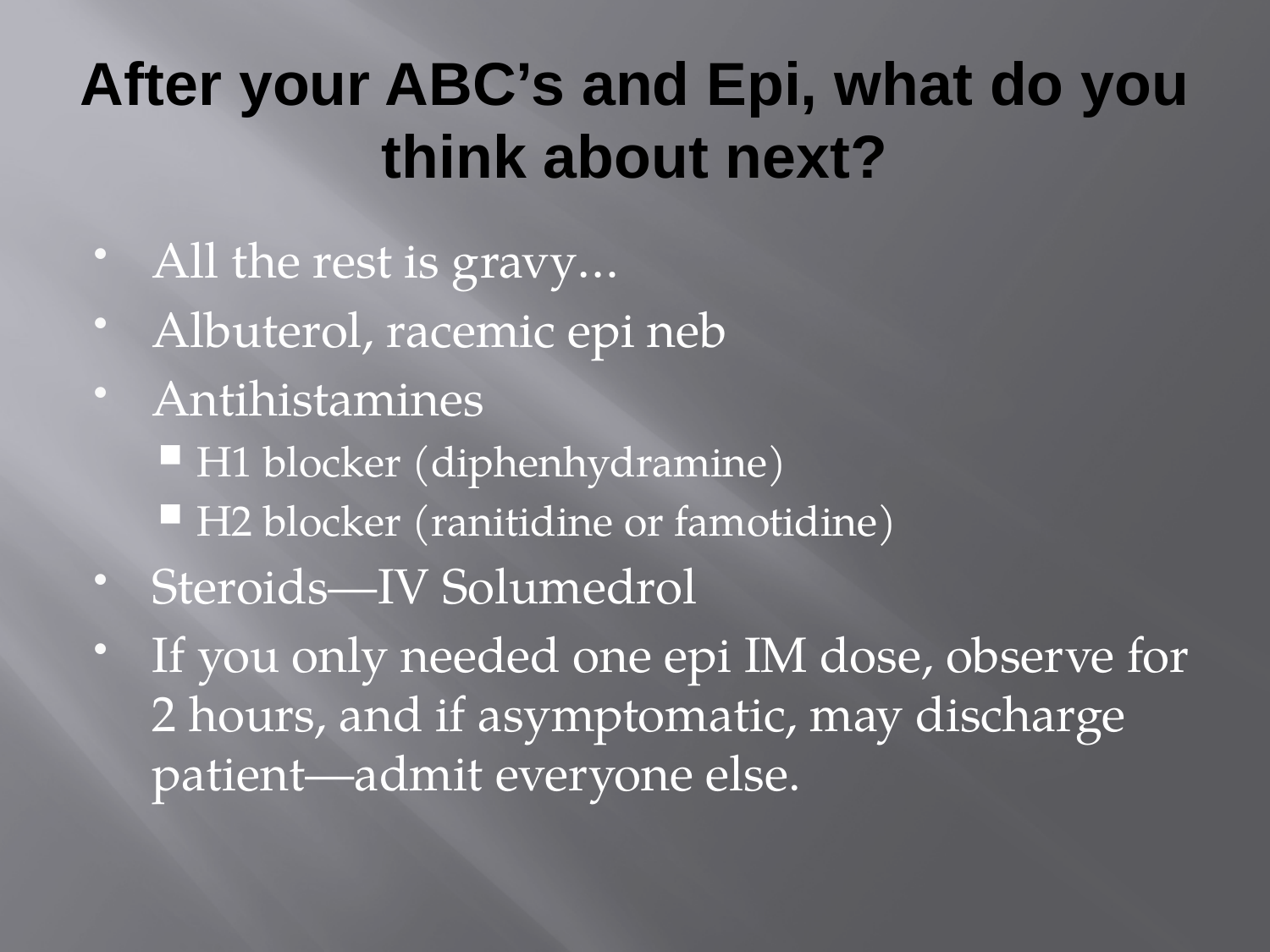

# After your ABC’s and Epi, what do you think about next?
All the rest is gravy…
Albuterol, racemic epi neb
Antihistamines
H1 blocker (diphenhydramine)
H2 blocker (ranitidine or famotidine)
Steroids—IV Solumedrol
If you only needed one epi IM dose, observe for 2 hours, and if asymptomatic, may discharge patient—admit everyone else.